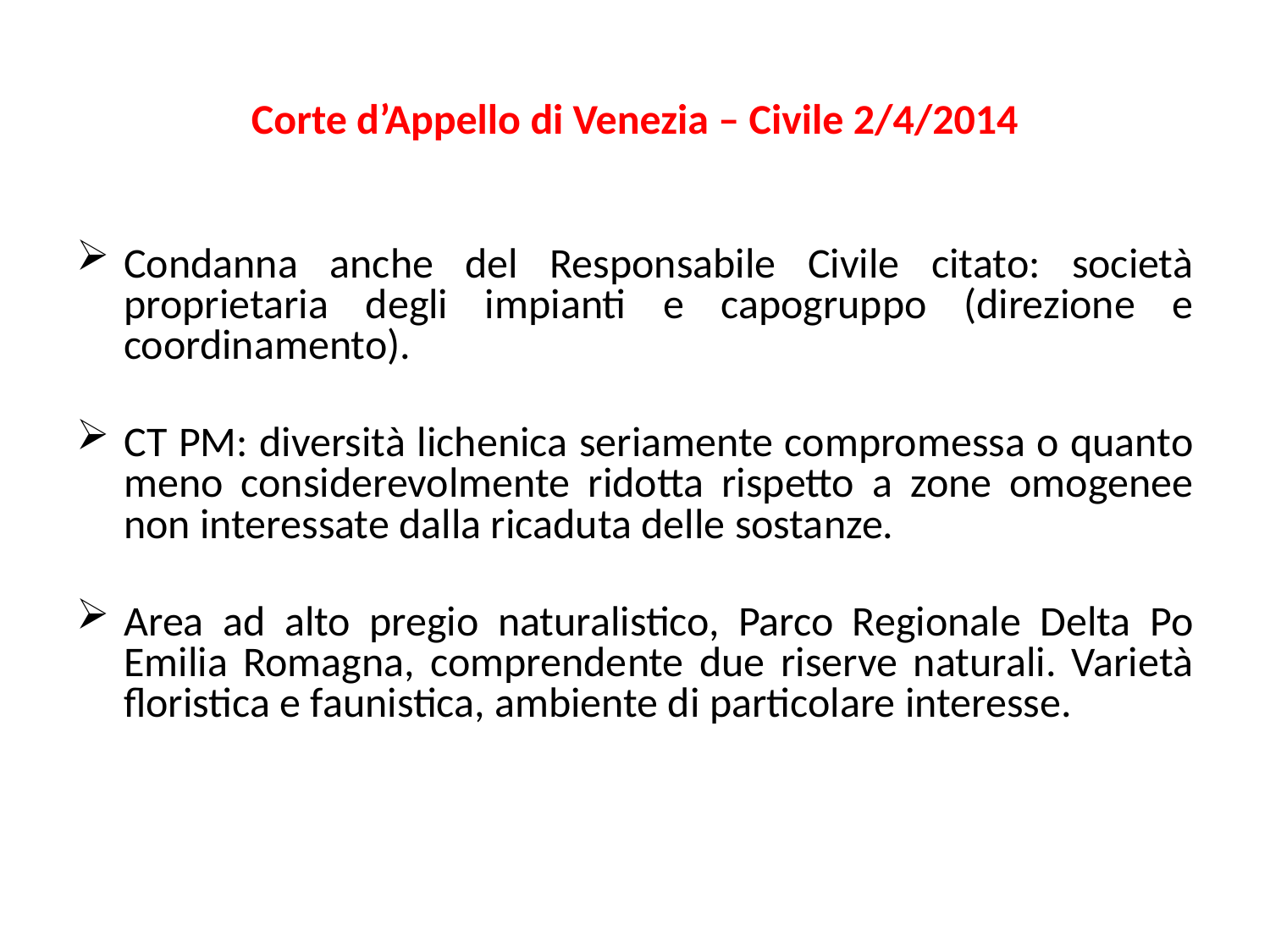

# Corte d’Appello di Venezia – Civile 2/4/2014

Condanna anche del Responsabile Civile citato: società proprietaria degli impianti e capogruppo (direzione e coordinamento).

CT PM: diversità lichenica seriamente compromessa o quanto meno considerevolmente ridotta rispetto a zone omogenee non interessate dalla ricaduta delle sostanze.

Area ad alto pregio naturalistico, Parco Regionale Delta Po Emilia Romagna, comprendente due riserve naturali. Varietà floristica e faunistica, ambiente di particolare interesse.